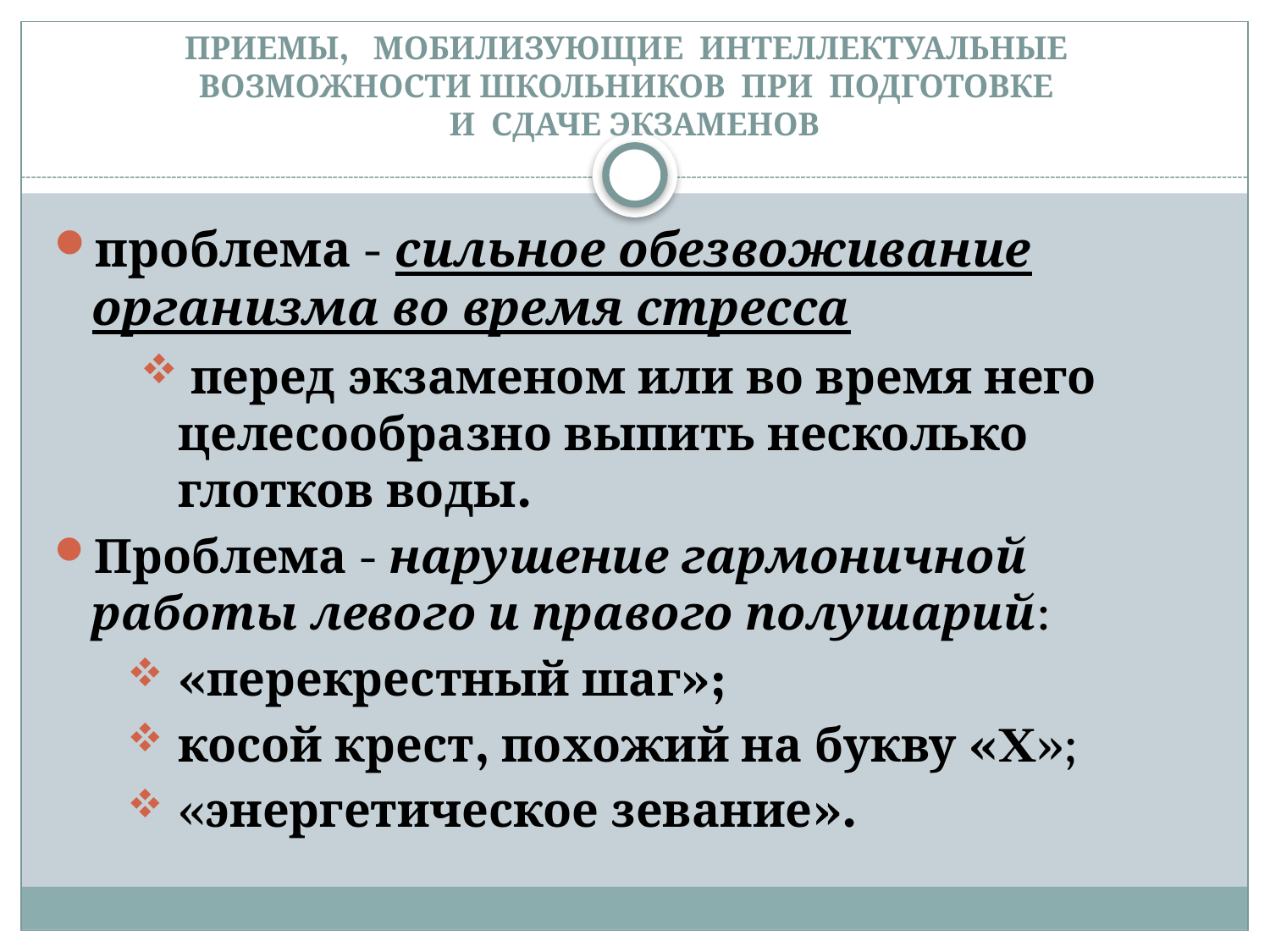

# ПРИЕМЫ,   МОБИЛИЗУЮЩИЕ  ИНТЕЛЛЕКТУАЛЬНЫЕ ВОЗМОЖНОСТИ ШКОЛЬНИКОВ  ПРИ  ПОДГОТОВКЕ И  СДАЧЕ ЭКЗАМЕНОВ
проблема - сильное обезвоживание организма во время стресса
 перед экзаменом или во время него целесообразно выпить несколько глотков воды.
Проблема - нарушение гармоничной работы левого и правого полушарий:
«перекрестный шаг»;
косой крест, похожий на букву «X»;
«энергетическое зевание».